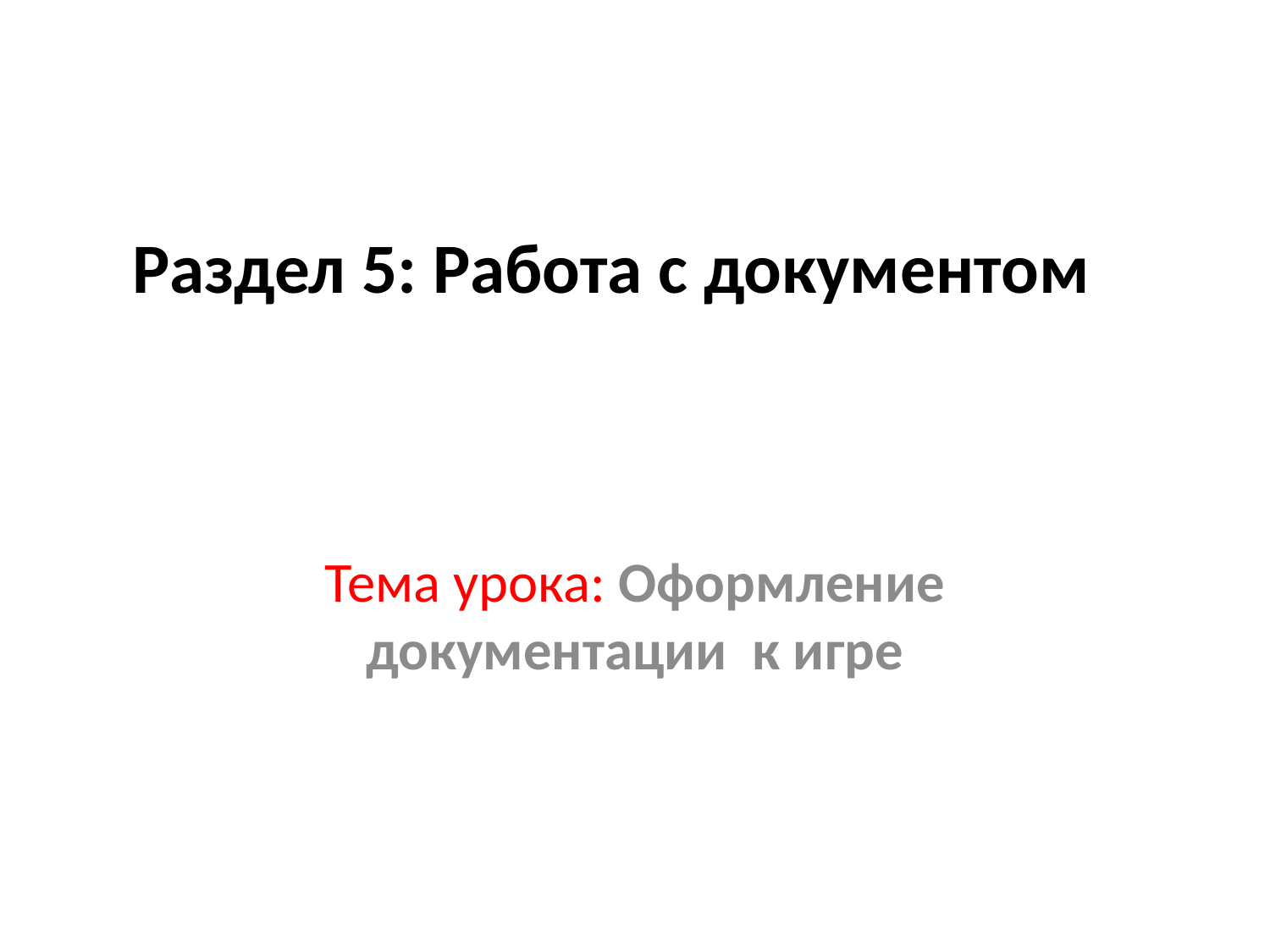

Раздел 5: Работа с документом
#
Тема урока: Оформление документации  к игре